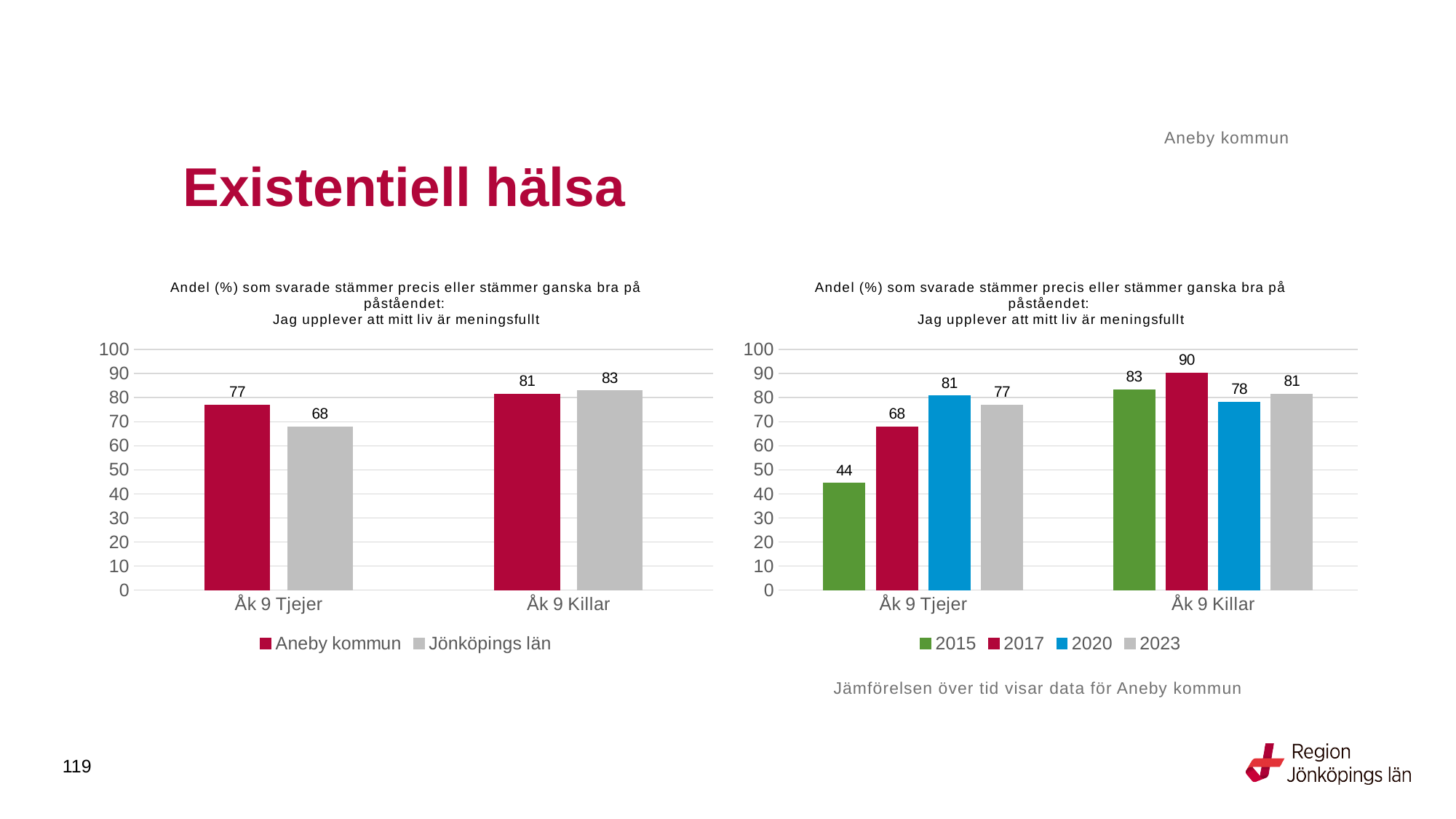

Aneby kommun
# Existentiell hälsa

### Chart: Andel (%) som svarade stämmer precis eller stämmer ganska bra på påståendet: Jag upplever att mitt liv är meningsfullt

| Category | Aneby kommun | Jönköpings län |
|---|---|---|
| Åk 9 Tjejer | 76.9231 | 67.8979 |
| Åk 9 Killar | 81.4815 | 82.9066 |

### Chart: Andel (%) som svarade stämmer precis eller stämmer ganska bra på påståendet: Jag upplever att mitt liv är meningsfullt

| Category | 2015 | 2017 | 2020 | 2023 |
|---|---|---|---|---|
| Åk 9 Tjejer | 44.4444 | 67.8571 | 80.7692 | 76.9231 |
| Åk 9 Killar | 83.3333 | 90.3226 | 78.125 | 81.4815 |
Jämförelsen över tid visar data för Aneby kommun
119